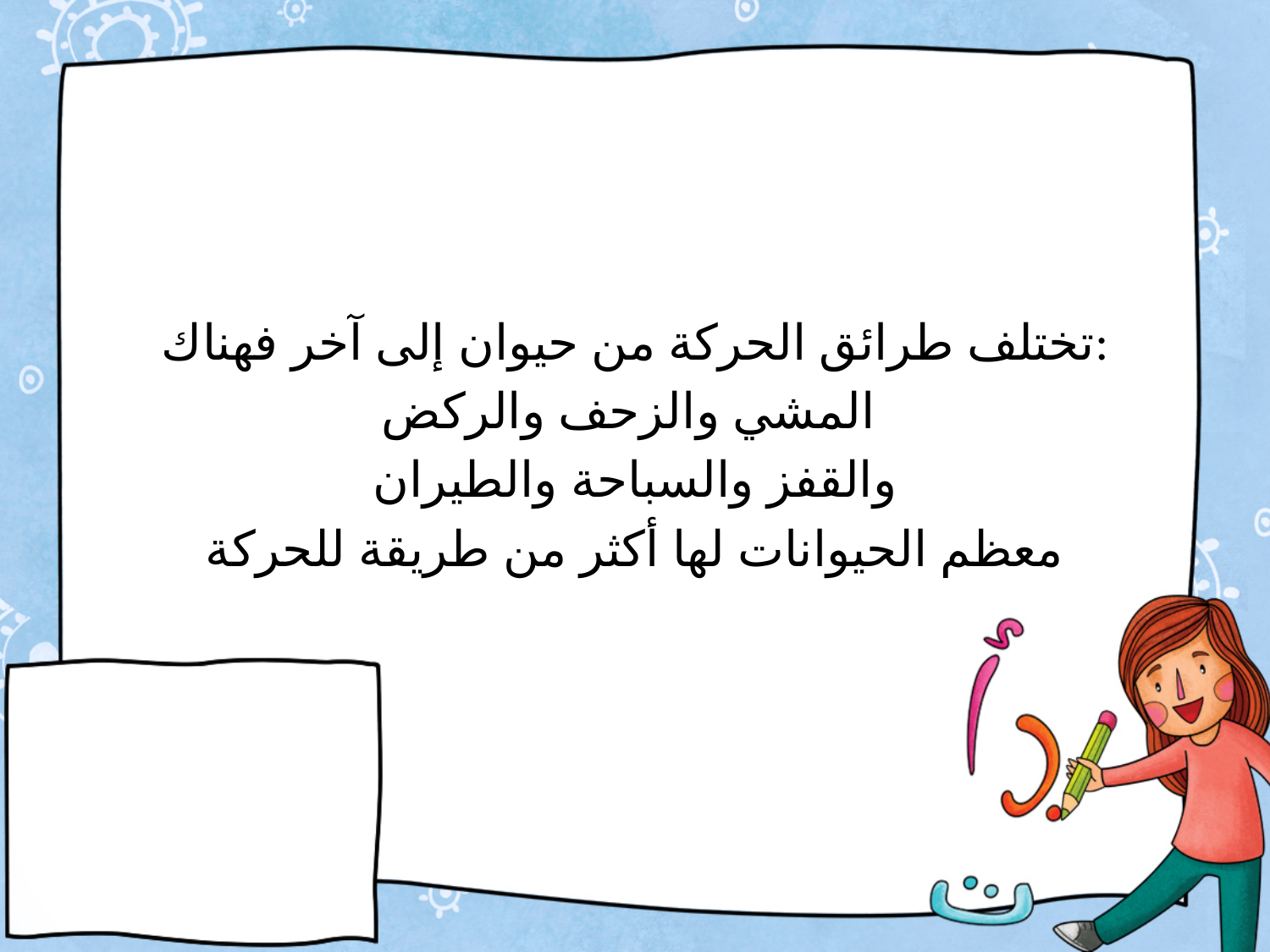

تختلف طرائق الحركة من حيوان إلى آخر فهناك:
المشي والزحف والركض
والقفز والسباحة والطيران
معظم الحيوانات لها أكثر من طريقة للحركة